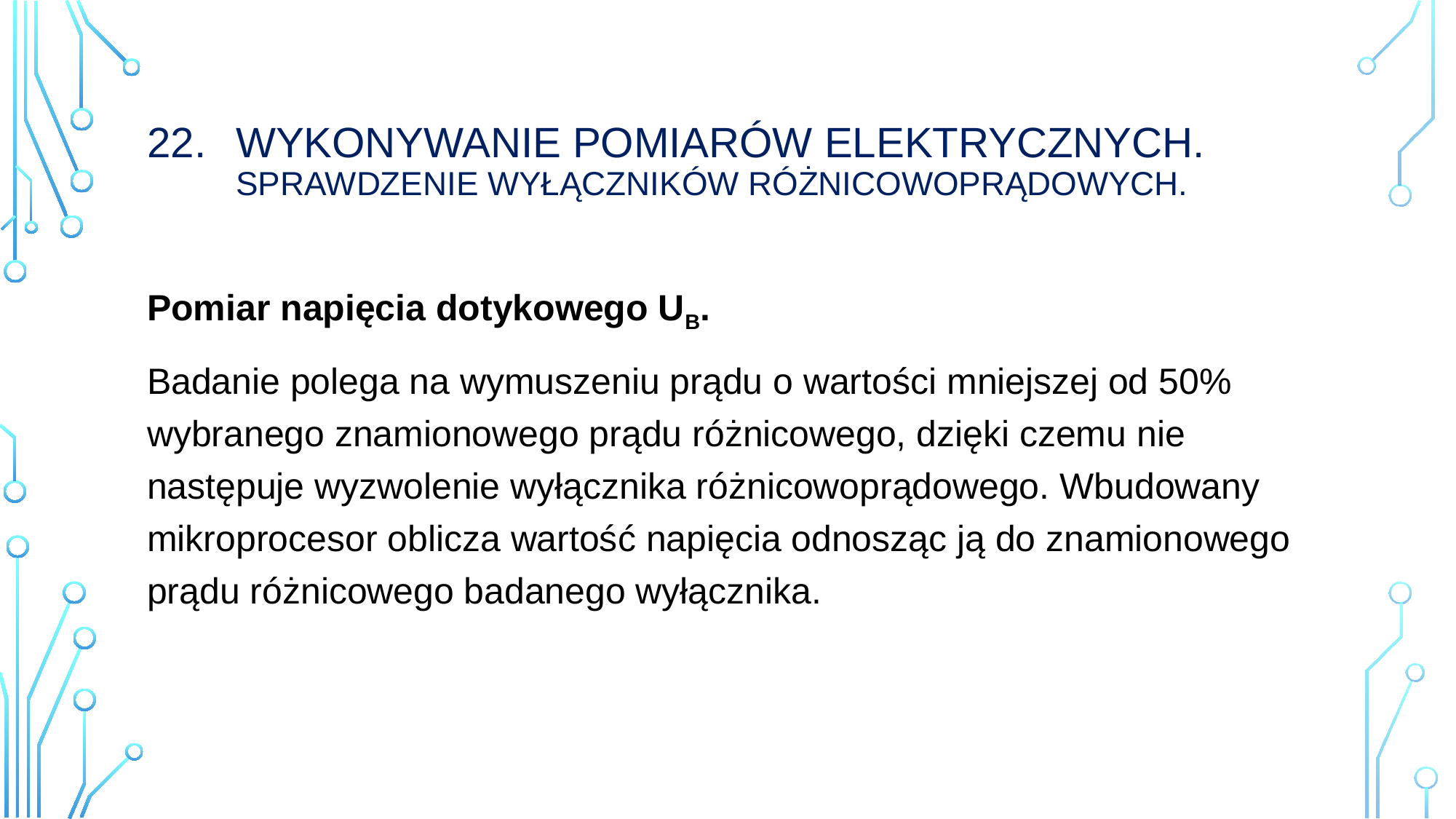

# Wykonywanie Pomiarów elektrycznych. sprawdzenie wyłączników różnicowoprądowych.
Pomiar napięcia dotykowego UB.
Badanie polega na wymuszeniu prądu o wartości mniejszej od 50% wybranego znamionowego prądu różnicowego, dzięki czemu nie następuje wyzwolenie wyłącznika różnicowoprądowego. Wbudowany mikroprocesor oblicza wartość napięcia odnosząc ją do znamionowego prądu różnicowego badanego wyłącznika.